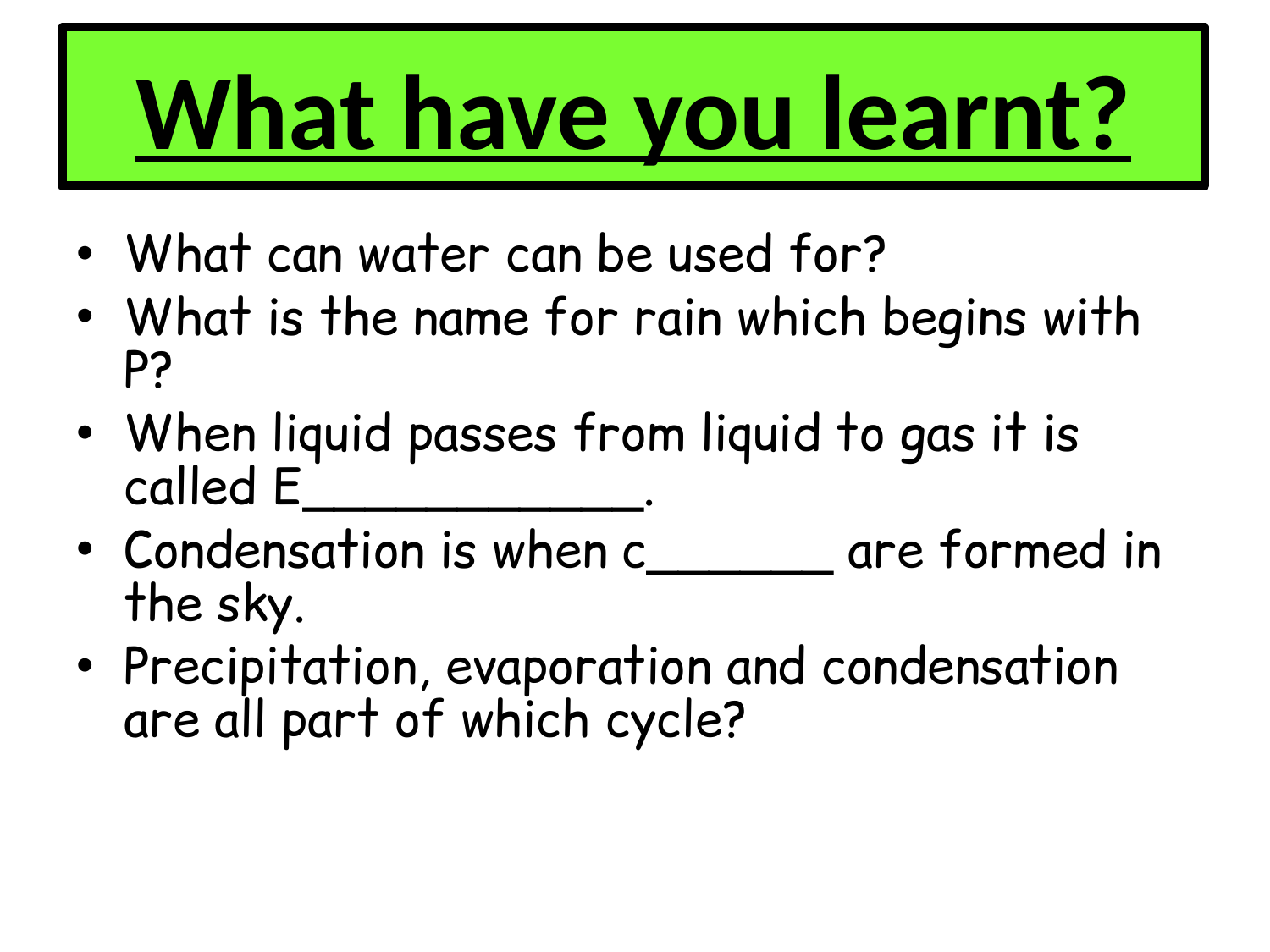

What have you learnt?
# What have you learned?
What can water can be used for?
What is the name for rain which begins with P?
When liquid passes from liquid to gas it is called E___________.
Condensation is when c______ are formed in the sky.
Precipitation, evaporation and condensation are all part of which cycle?